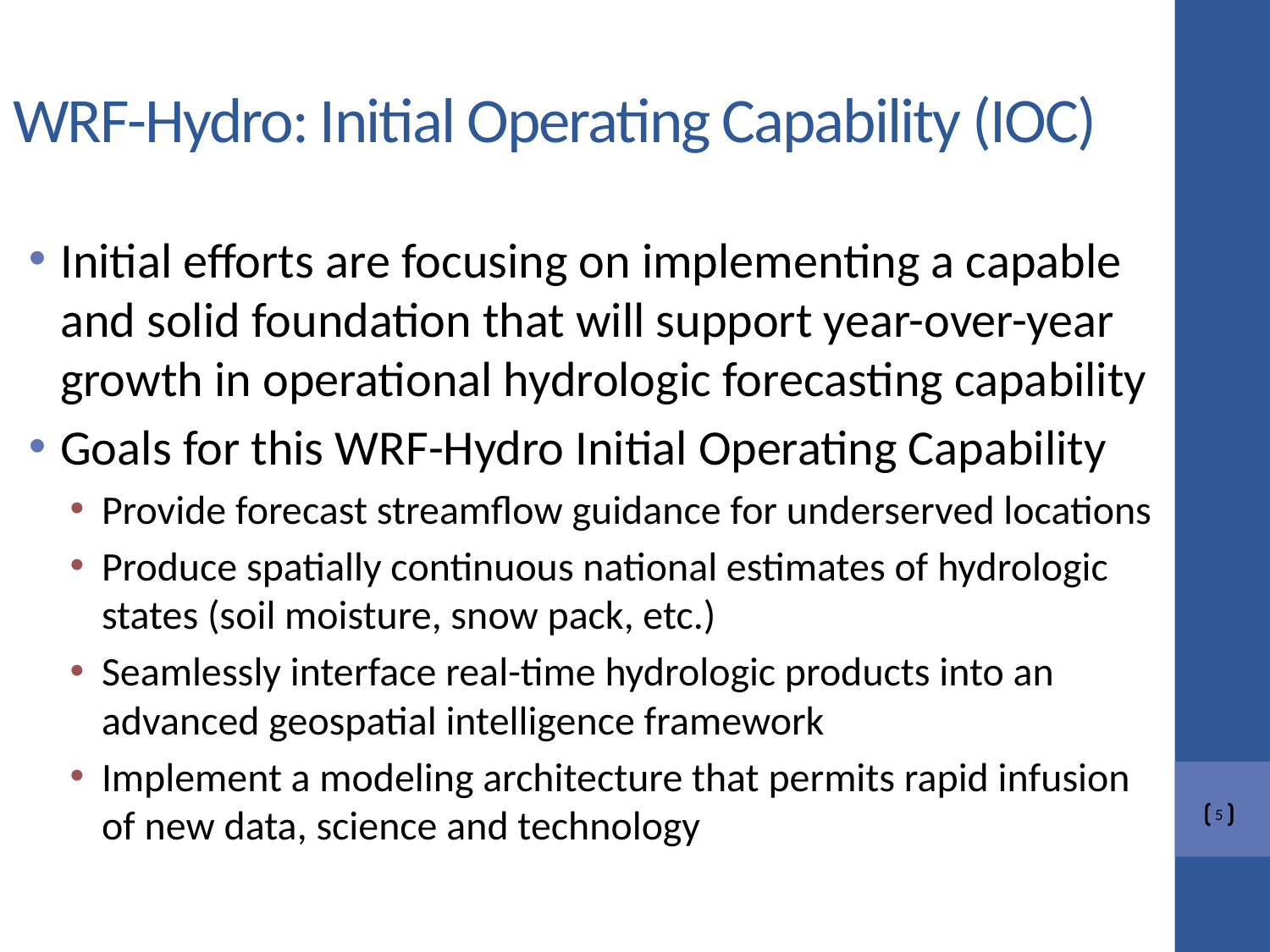

# WRF-Hydro: Initial Operating Capability (IOC)
Initial efforts are focusing on implementing a capable and solid foundation that will support year-over-year growth in operational hydrologic forecasting capability
Goals for this WRF-Hydro Initial Operating Capability
Provide forecast streamflow guidance for underserved locations
Produce spatially continuous national estimates of hydrologic states (soil moisture, snow pack, etc.)
Seamlessly interface real-time hydrologic products into an advanced geospatial intelligence framework
Implement a modeling architecture that permits rapid infusion of new data, science and technology

5